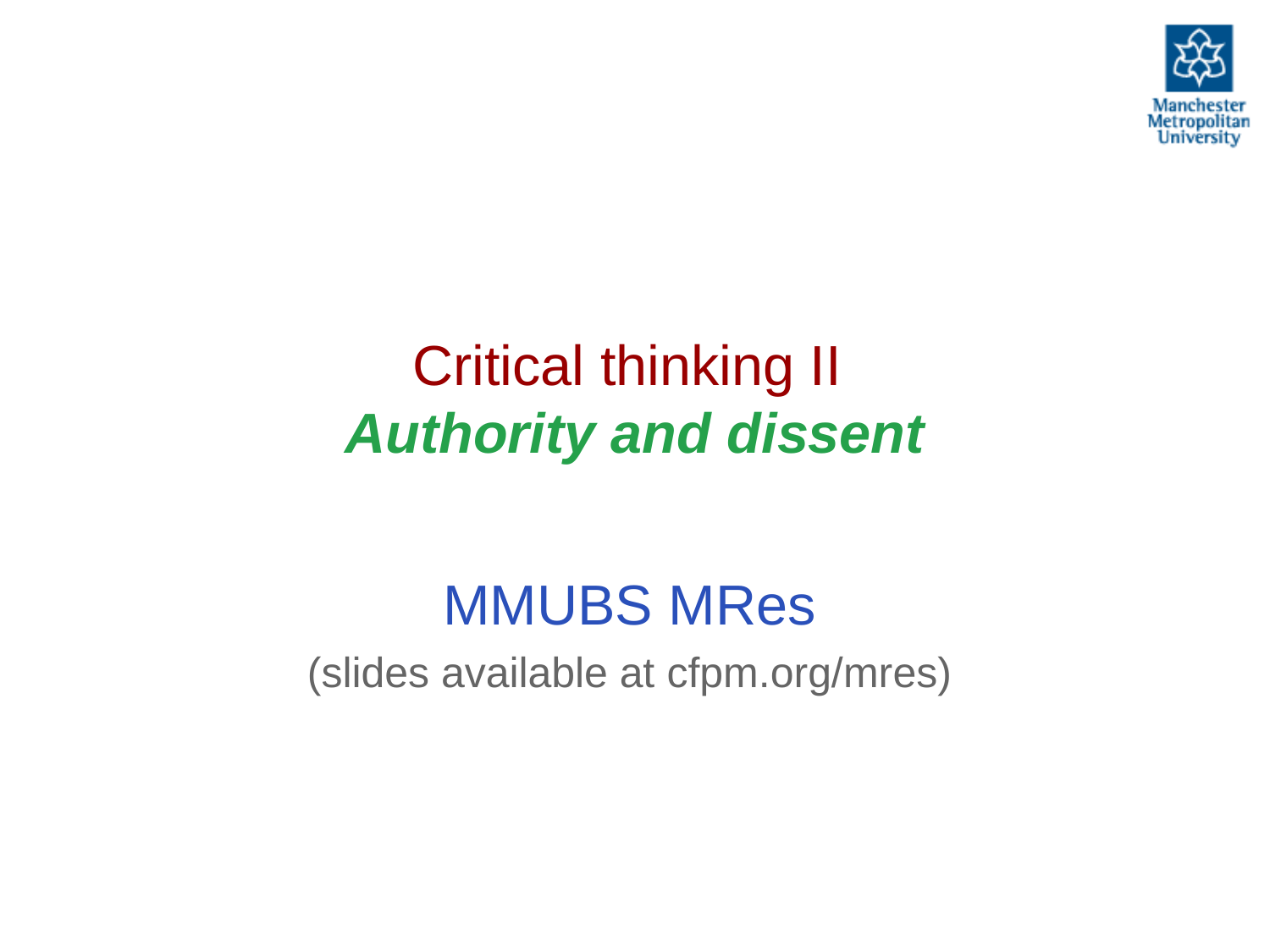

# Critical thinking II Authority and dissent
MMUBS MRes
(slides available at cfpm.org/mres)